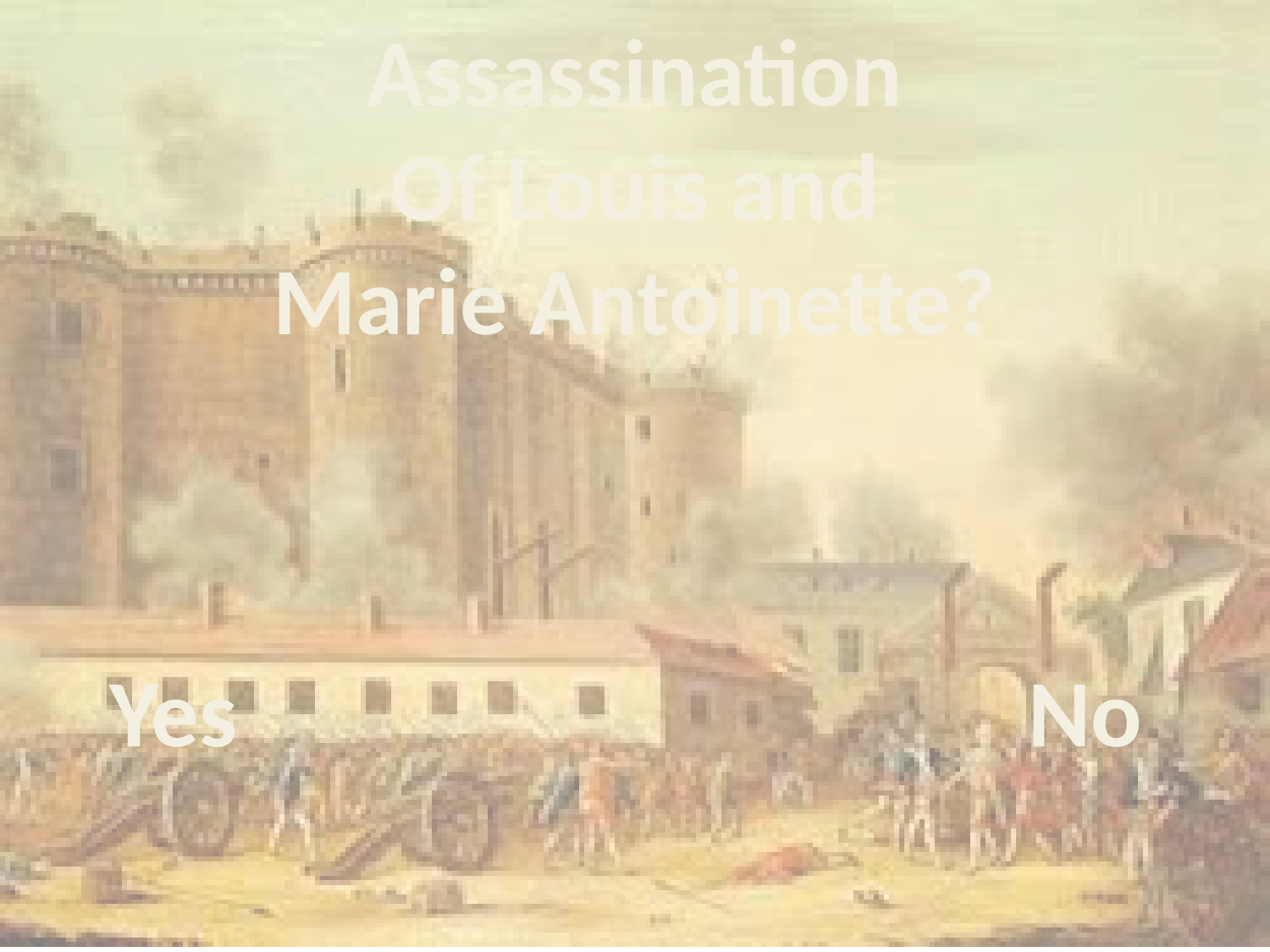

Assassination
Of Louis and
Marie Antoinette?
Yes
No